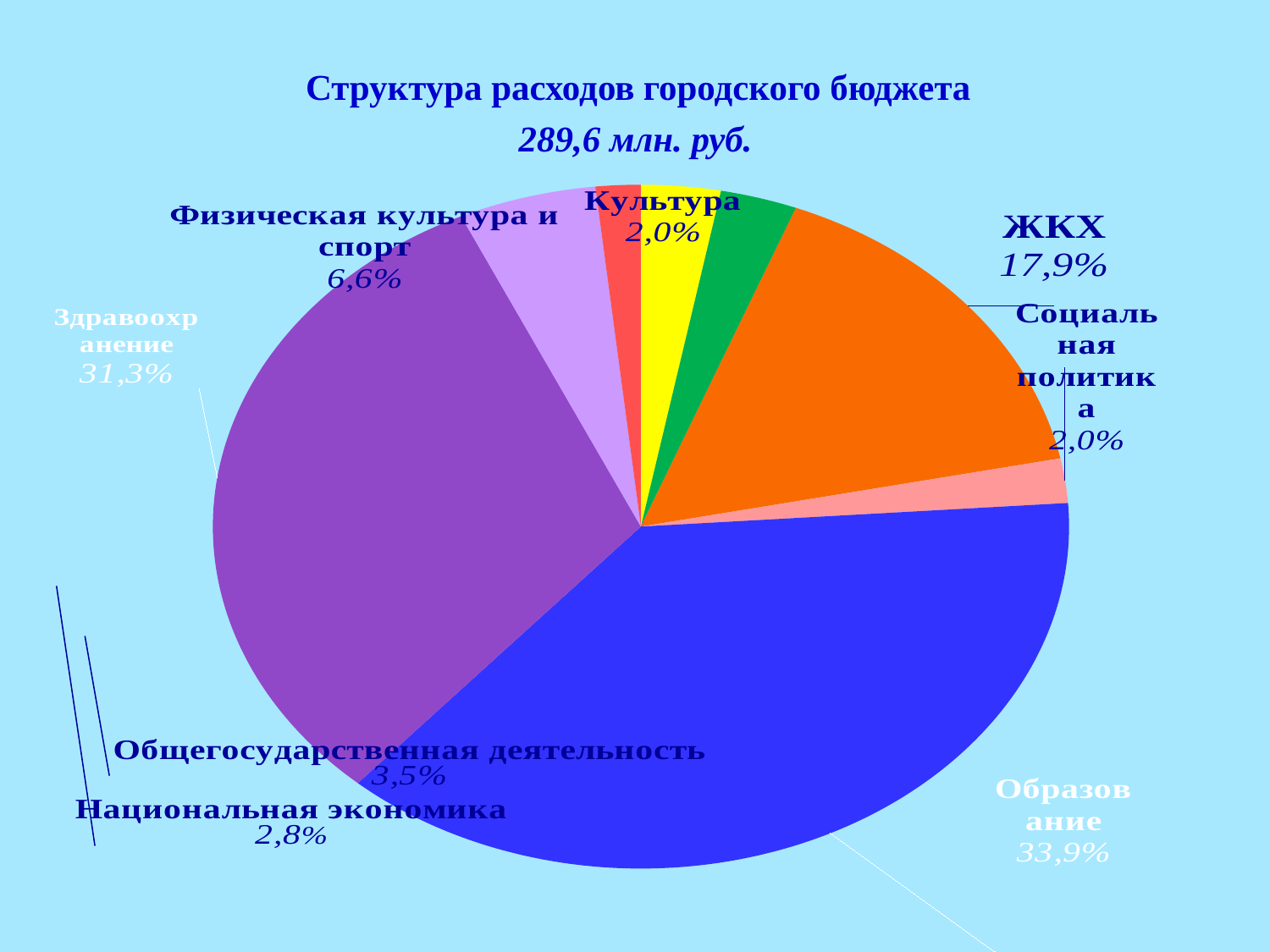

# Структура расходов городского бюджета 289,6 млн. руб.

[unsupported chart]